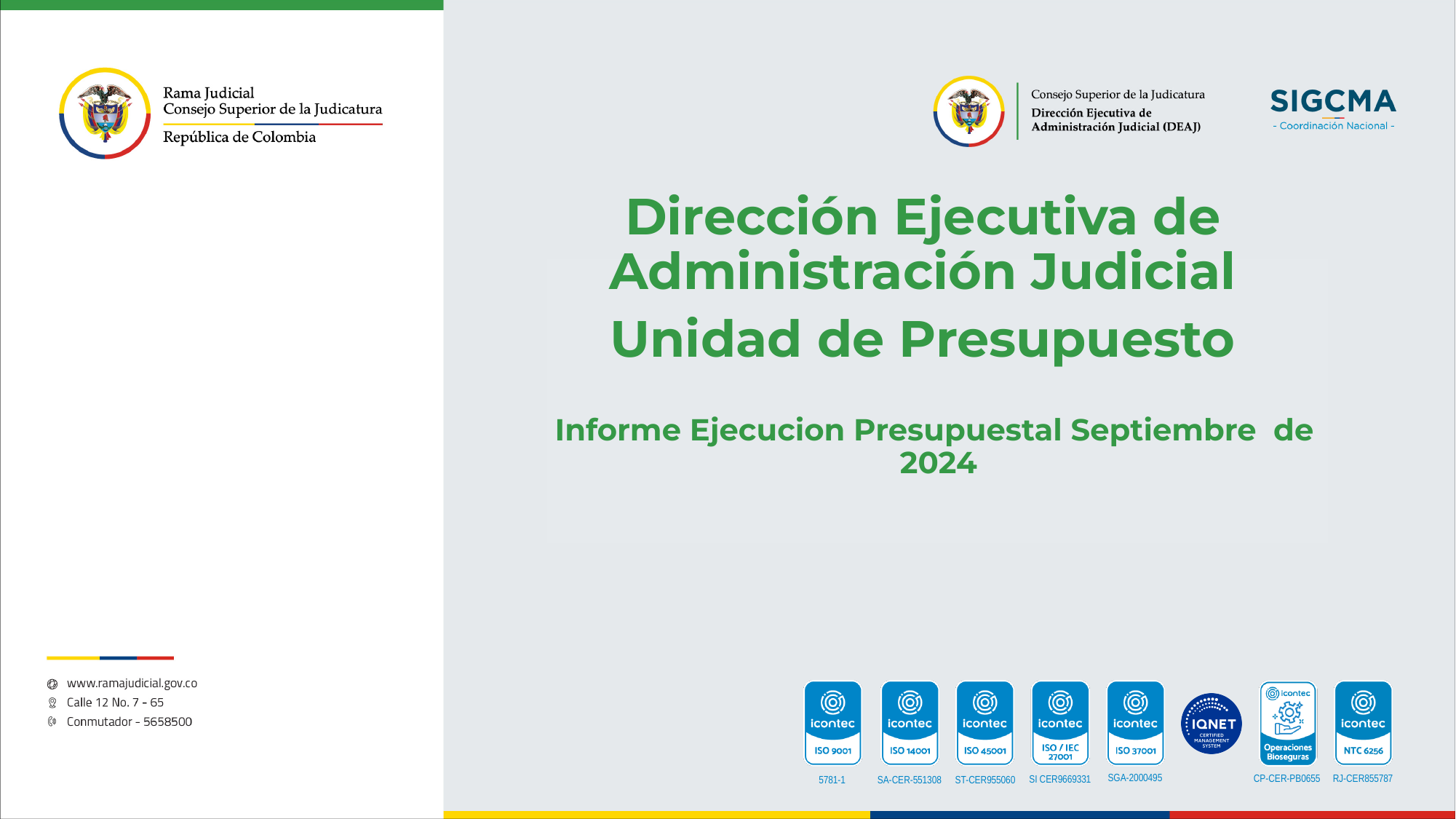

Dirección Ejecutiva de Administración Judicial
Unidad de Presupuesto
Informe Ejecucion Presupuestal Septiembre  de  2024